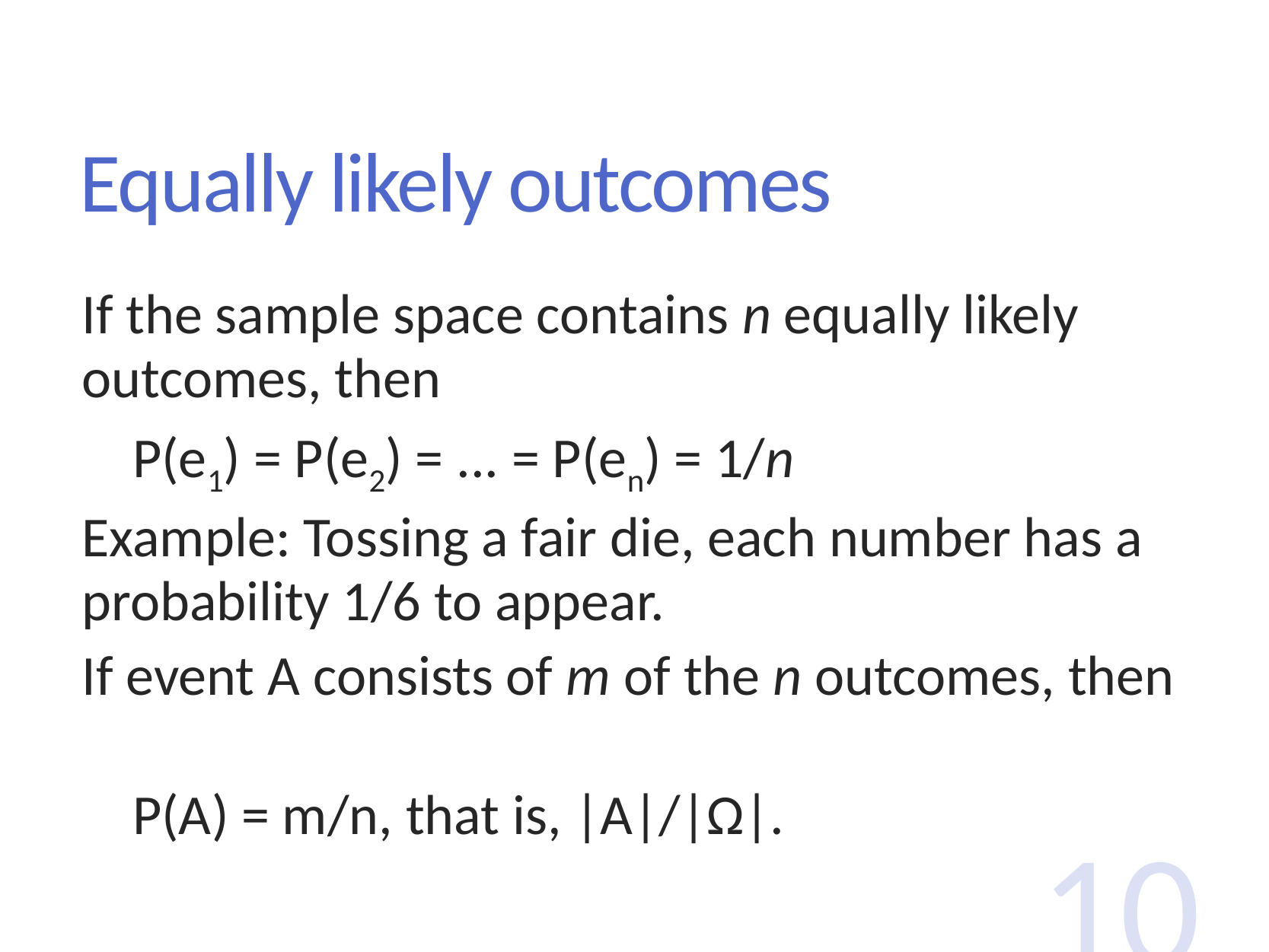

# Equally likely outcomes
If the sample space contains n equally likely outcomes, then
    P(e1) = P(e2) = ... = P(en) = 1/n
Example: Tossing a fair die, each number has a probability 1/6 to appear.
If event A consists of m of the n outcomes, then
    P(A) = m/n, that is, |A|/|Ω|.
10